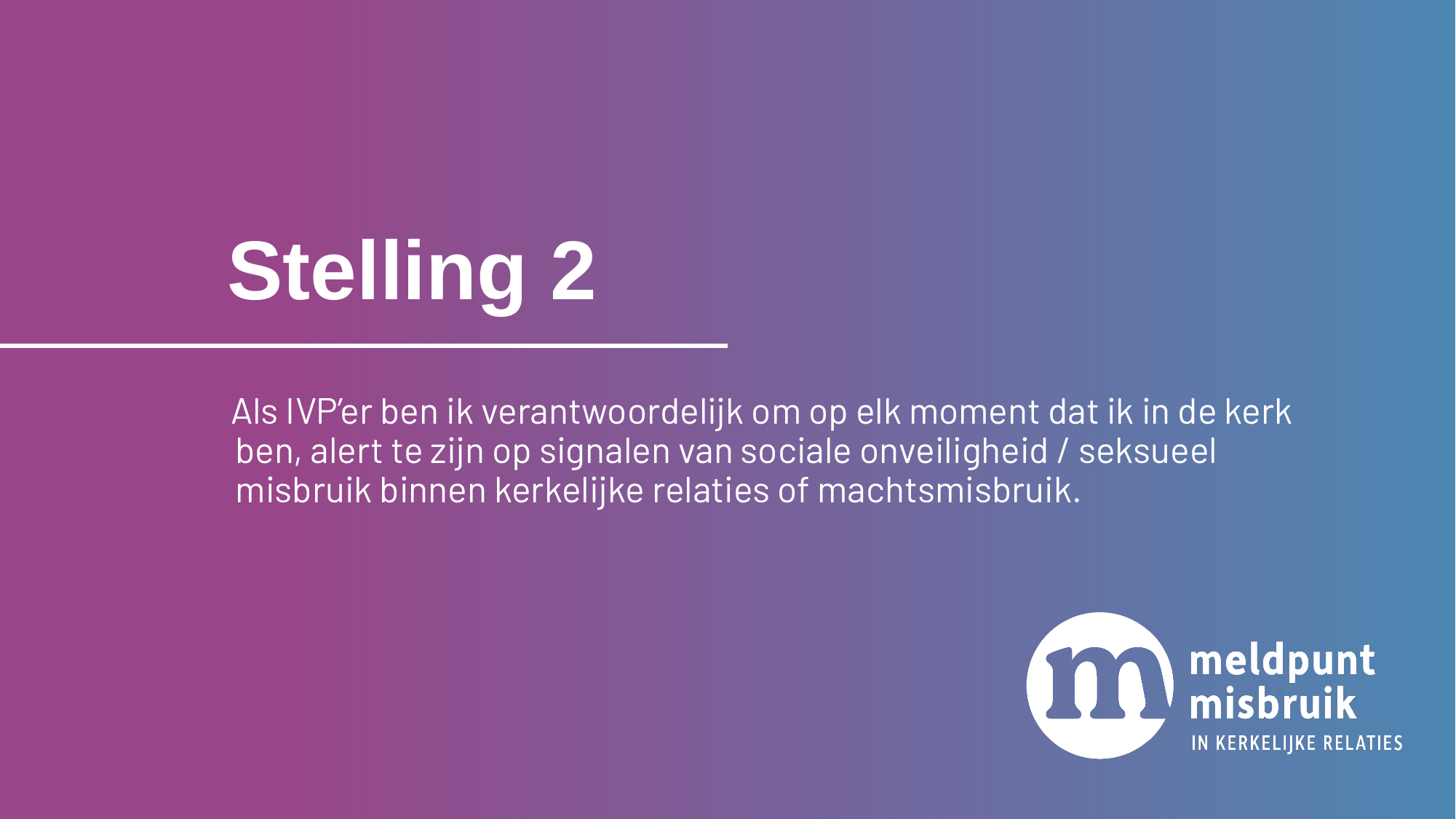

# Stelling 2
  Als IVP’er ben ik verantwoordelijk om op elk moment dat ik in de kerk ben, alert te zijn op signalen van sociale onveiligheid / seksueel misbruik binnen kerkelijke relaties of machtsmisbruik.